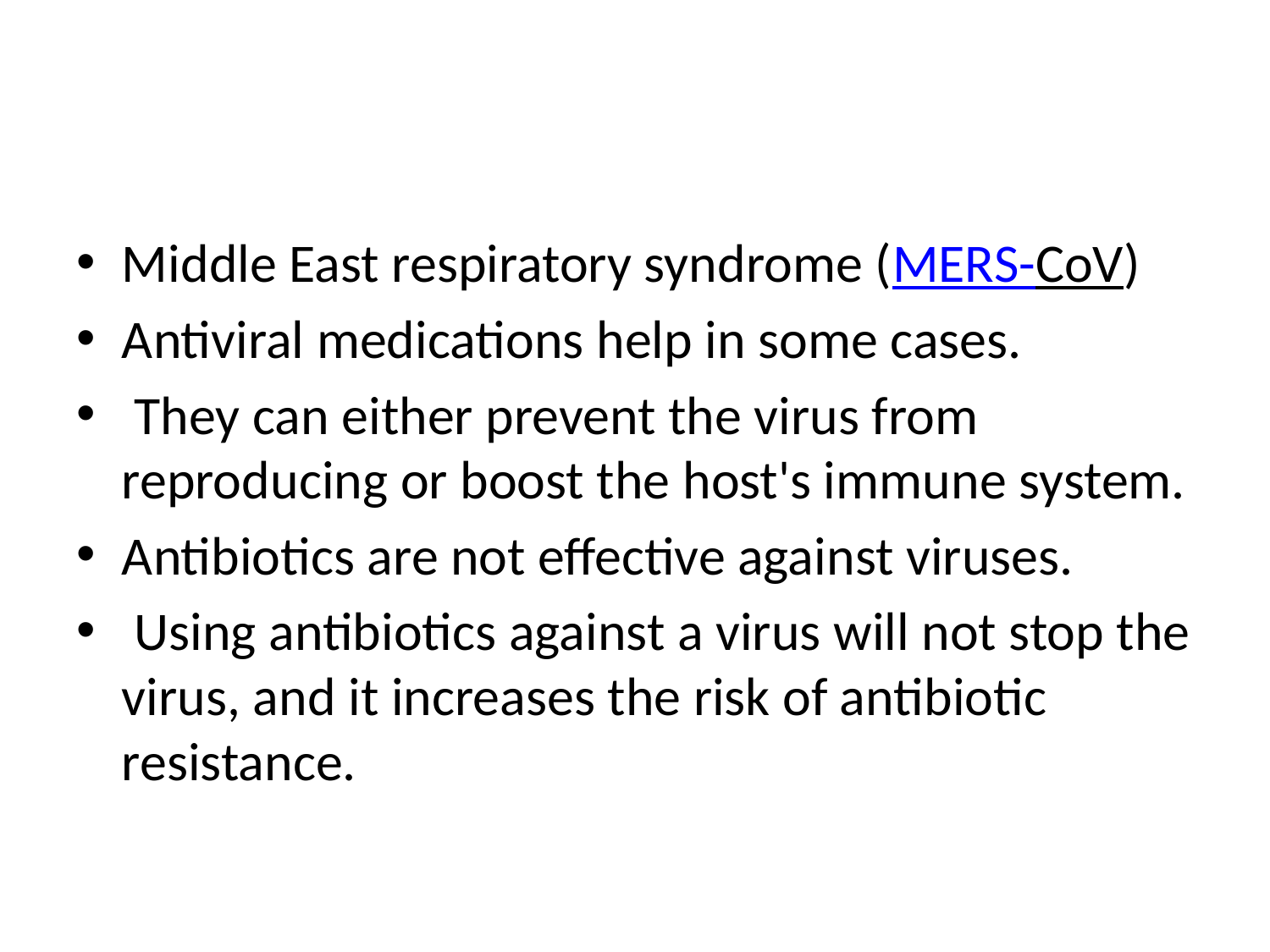

#
Middle East respiratory syndrome (MERS-CoV)
Antiviral medications help in some cases.
 They can either prevent the virus from reproducing or boost the host's immune system.
Antibiotics are not effective against viruses.
 Using antibiotics against a virus will not stop the virus, and it increases the risk of antibiotic resistance.